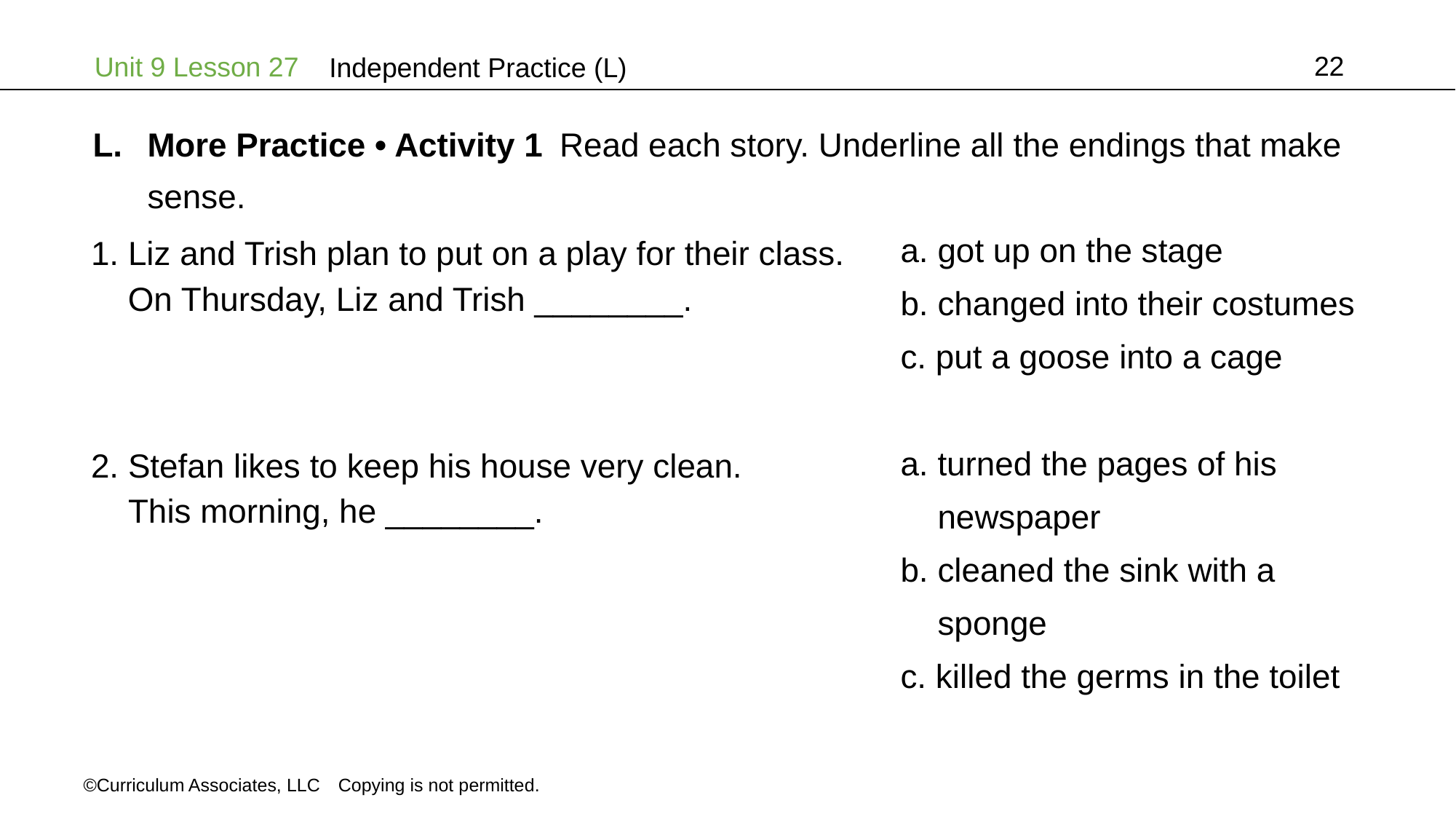

22
Independent Practice (L)
More Practice • Activity 1 Read each story. Underline all the endings that make sense.
a. got up on the stage
b. changed into their costumes
c. put a goose into a cage
1. Liz and Trish plan to put on a play for their class.
    On Thursday, Liz and Trish ________.
a. turned the pages of his
    newspaper
b. cleaned the sink with a
    sponge
c. killed the germs in the toilet
2. Stefan likes to keep his house very clean.
    This morning, he ________.